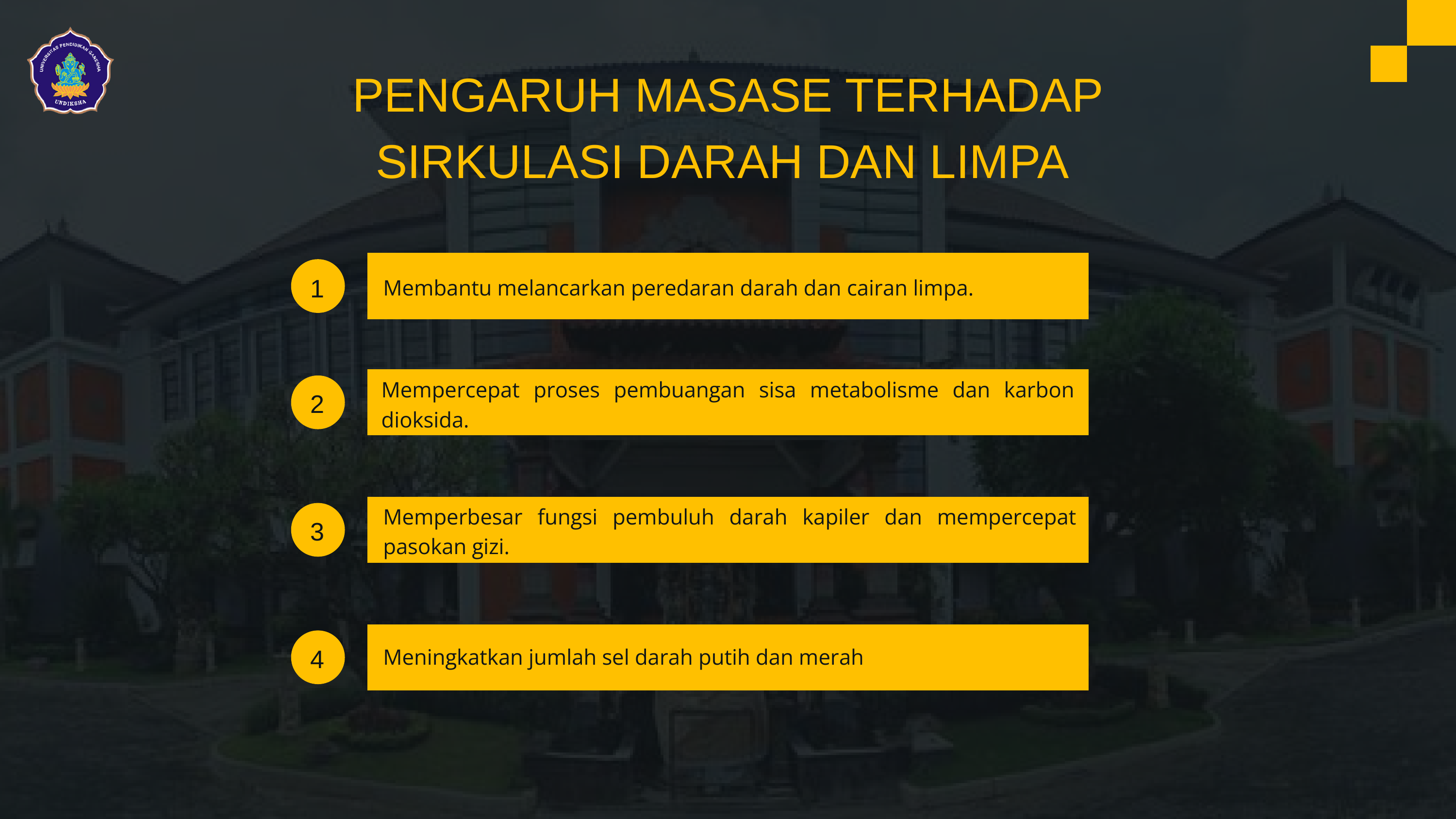

PENGARUH MASASE TERHADAP SIRKULASI DARAH DAN LIMPA

1
Membantu melancarkan peredaran darah dan cairan limpa.

Mempercepat proses pembuangan sisa metabolisme dan karbon dioksida.

2

Memperbesar fungsi pembuluh darah kapiler dan mempercepat pasokan gizi.

3

4
Meningkatkan jumlah sel darah putih dan merah